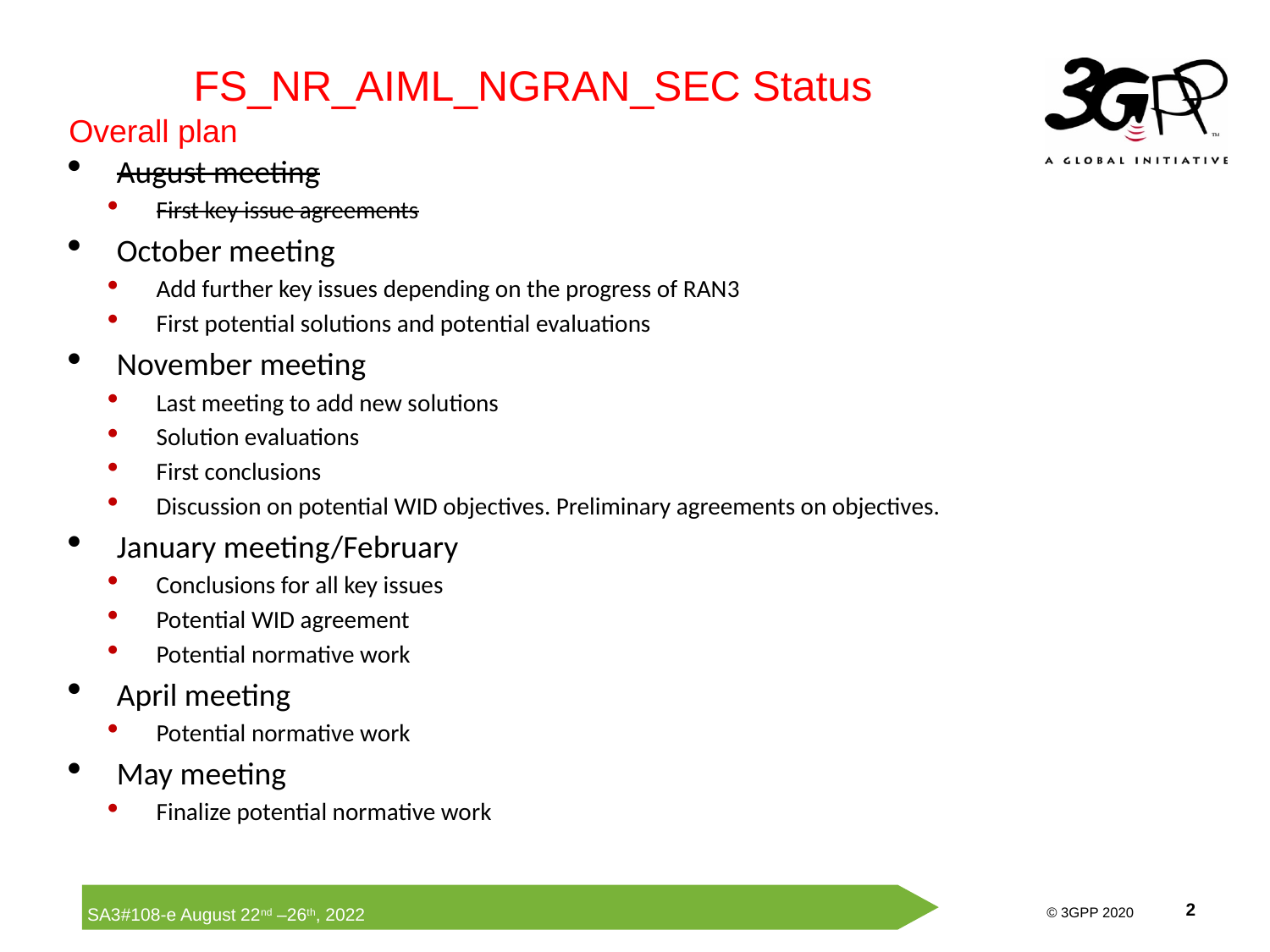

FS_NR_AIML_NGRAN_SEC Status
Overall plan
August meeting
First key issue agreements
October meeting
Add further key issues depending on the progress of RAN3
First potential solutions and potential evaluations
November meeting
Last meeting to add new solutions
Solution evaluations
First conclusions
Discussion on potential WID objectives. Preliminary agreements on objectives.
January meeting/February
Conclusions for all key issues
Potential WID agreement
Potential normative work
April meeting
Potential normative work
May meeting
Finalize potential normative work